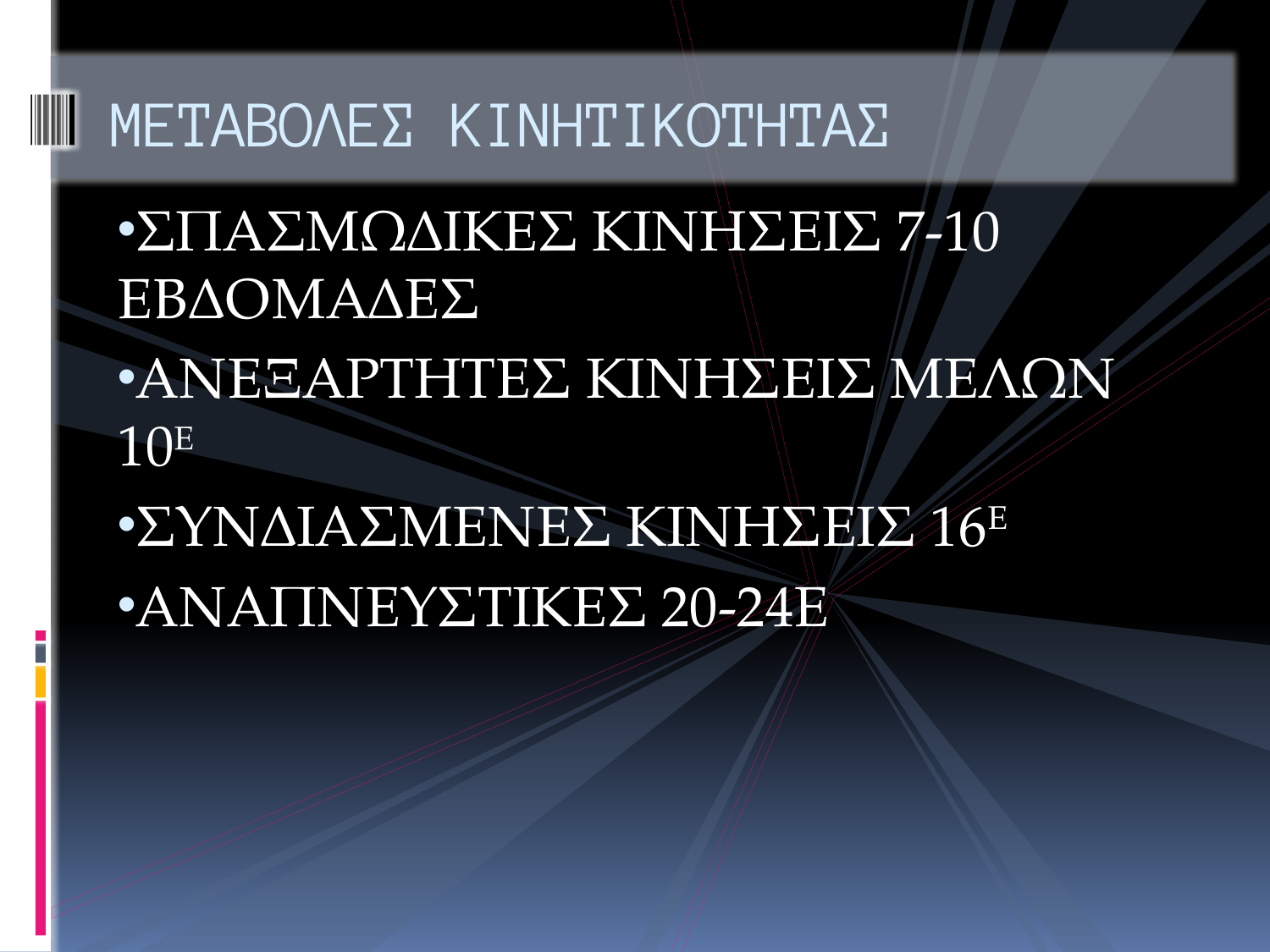

# ΜΕΤΑΒΟΛΕΣ ΚΙΝΗΤΙΚΟΤΗΤΑΣ
ΣΠΑΣΜΩΔΙΚΕΣ ΚΙΝΗΣΕΙΣ 7-10 ΕΒΔΟΜΑΔΕΣ
ΑΝΕΞΑΡΤΗΤΕΣ ΚΙΝΗΣΕΙΣ ΜΕΛΩΝ 10Ε
ΣΥΝΔΙΑΣΜΕΝΕΣ ΚΙΝΗΣΕΙΣ 16Ε
ΑΝΑΠΝΕΥΣΤΙΚΕΣ 20-24Ε